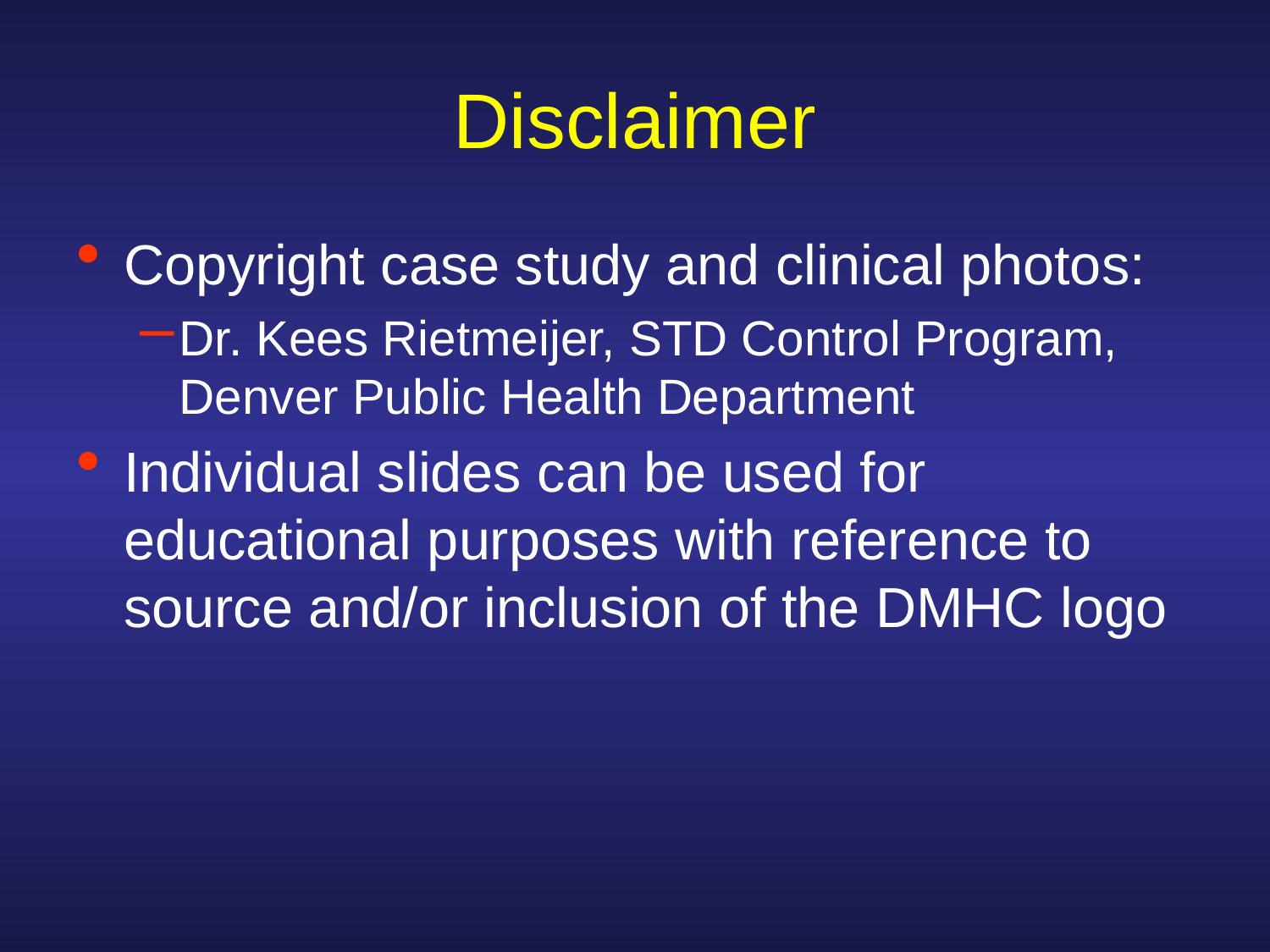

# Disclaimer
Copyright case study and clinical photos:
Dr. Kees Rietmeijer, STD Control Program, Denver Public Health Department
Individual slides can be used for educational purposes with reference to source and/or inclusion of the DMHC logo